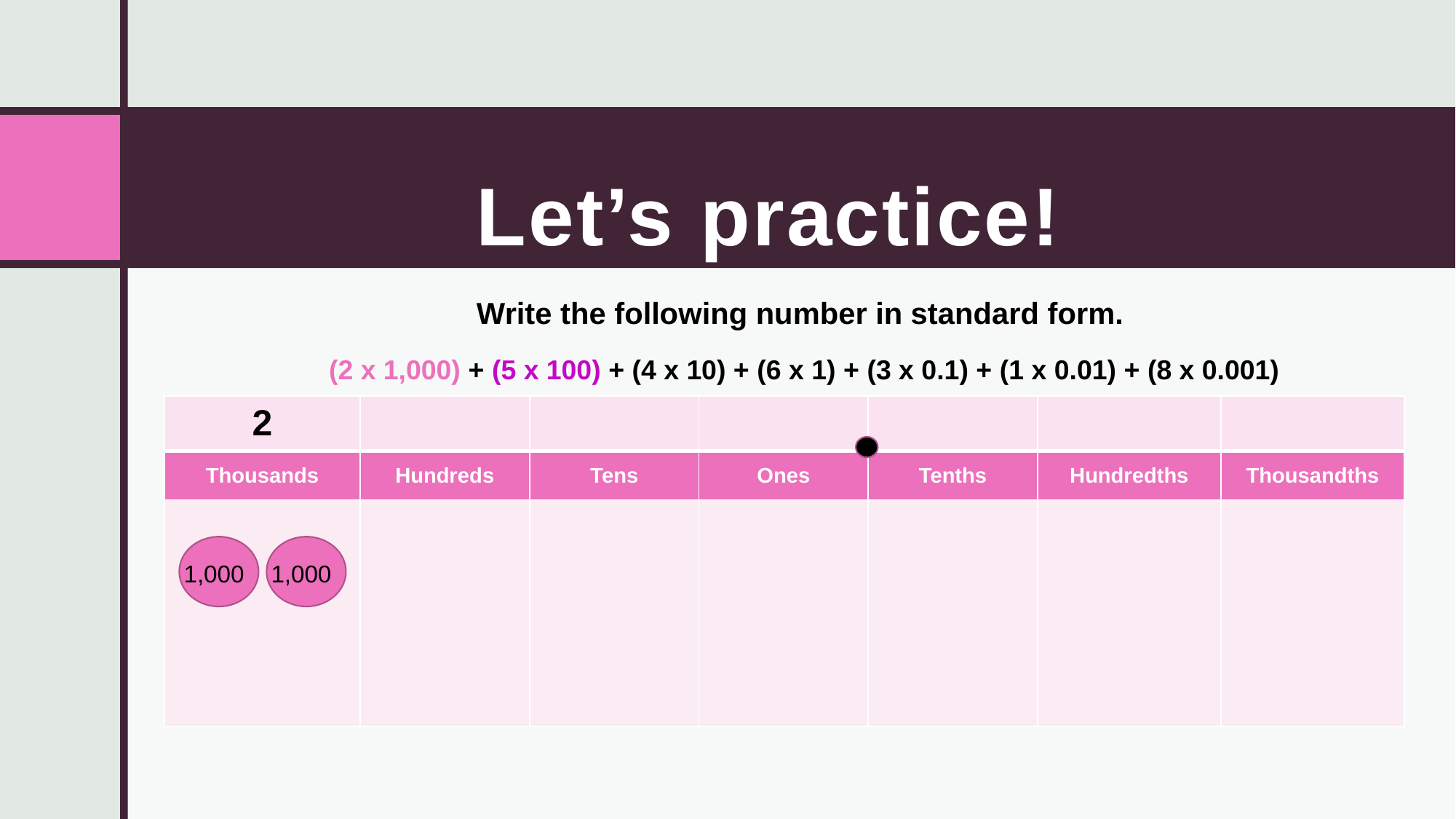

# Let’s practice!

Write the following number in standard form.

(2 x 1,000) + (5 x 100) + (4 x 10) + (6 x 1) + (3 x 0.1) + (1 x 0.01) + (8 x 0.001)
| 2 |  |  |  |  |  |  |
| --- | --- | --- | --- | --- | --- | --- |
| Thousands | Hundreds | Tens | Ones | Tenths | Hundredths | Thousandths |
|  |  |  |  |  |  |  |

1,000

1,000